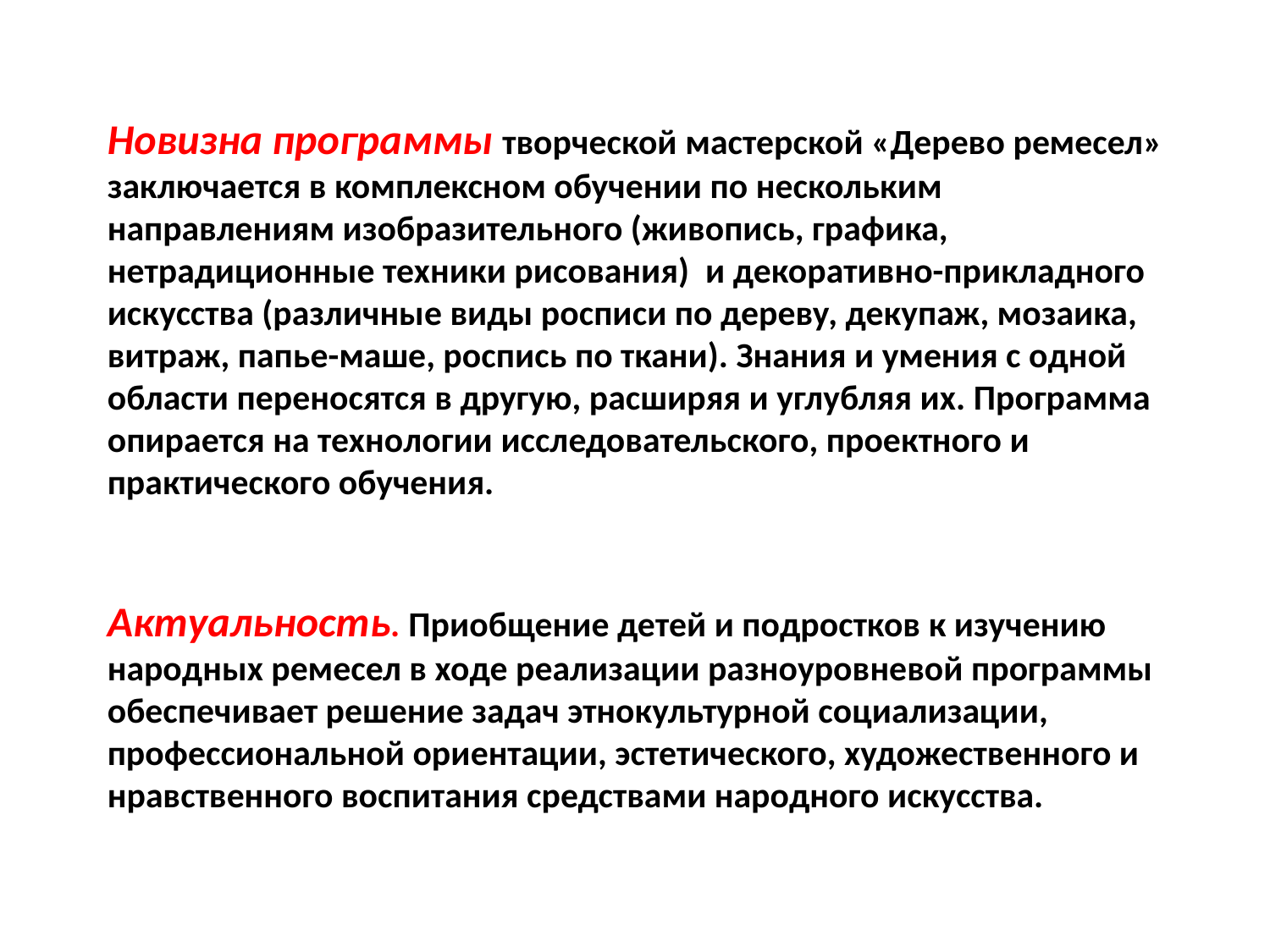

Новизна программы творческой мастерской «Дерево ремесел» заключается в комплексном обучении по нескольким направлениям изобразительного (живопись, графика, нетрадиционные техники рисования)  и декоративно-прикладного искусства (различные виды росписи по дереву, декупаж, мозаика, витраж, папье-маше, роспись по ткани). Знания и умения с одной области переносятся в другую, расширяя и углубляя их. Программа опирается на технологии исследовательского, проектного и практического обучения.

Актуальность. Приобщение детей и подростков к изучению народных ремесел в ходе реализации разноуровневой программы обеспечивает решение задач этнокультурной социализации, профессиональной ориентации, эстетического, художественного и нравственного воспитания средствами народного искусства.